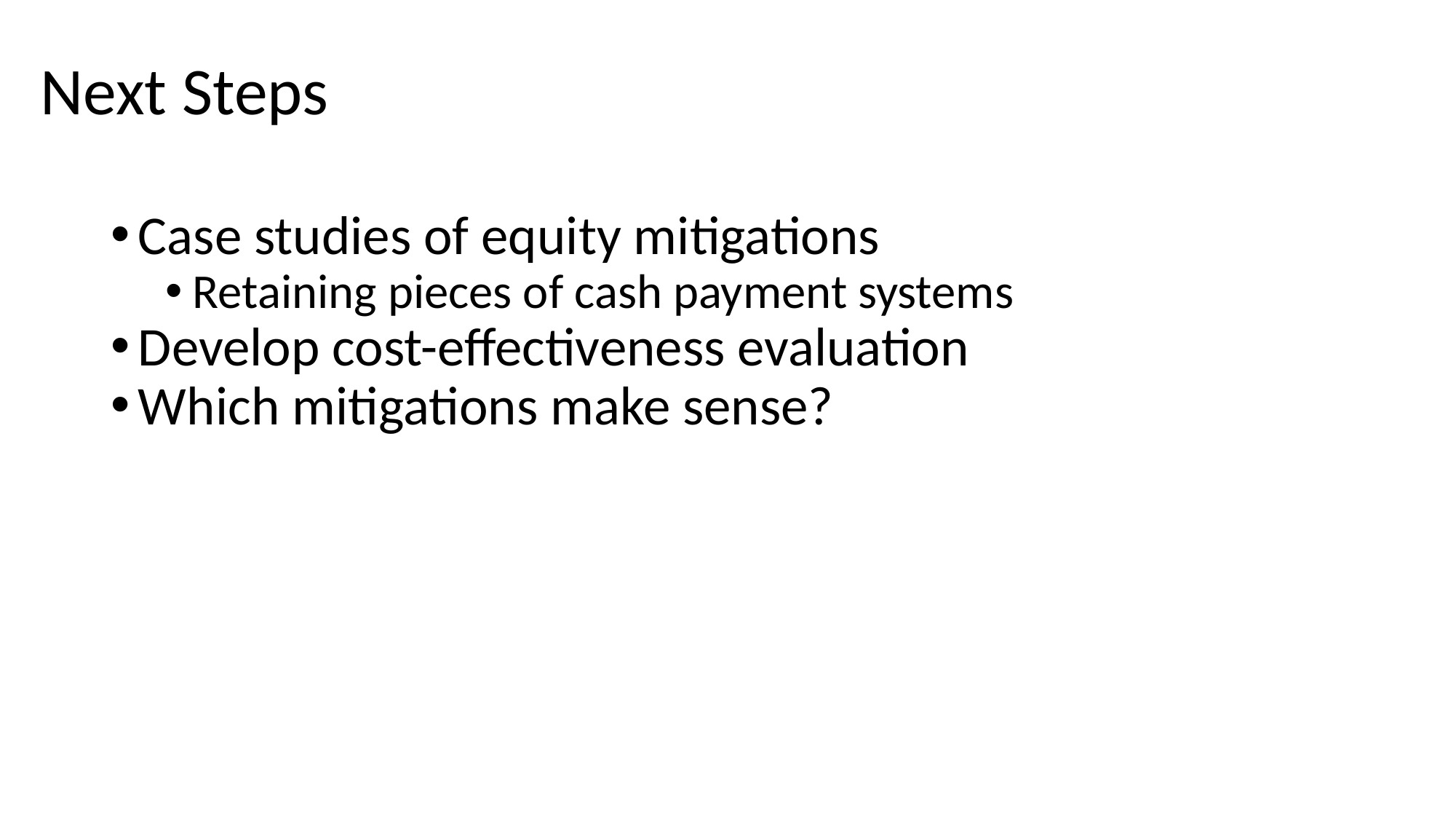

# Next Steps
Case studies of equity mitigations
Retaining pieces of cash payment systems
Develop cost-effectiveness evaluation
Which mitigations make sense?